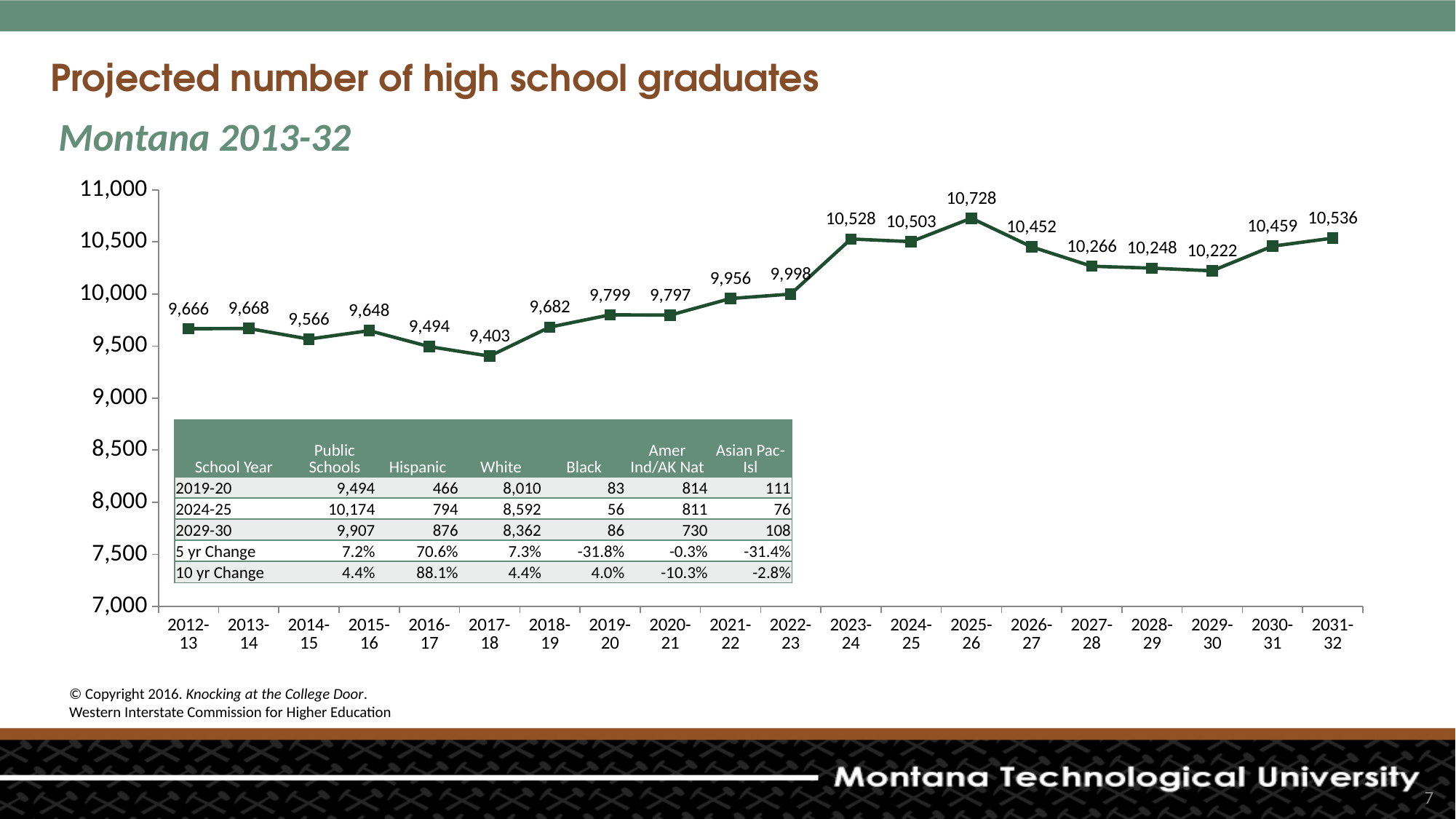

# Projected number of high school graduates
Montana 2013-32

### Chart

| Category | Grand Total |
|---|---|
| 2012-13 | 9666.232596191401 |
| 2013-14 | 9668.261637102532 |
| 2014-15 | 9566.442754247933 |
| 2015-16 | 9647.501242075401 |
| 2016-17 | 9494.018276817487 |
| 2017-18 | 9402.857823154454 |
| 2018-19 | 9681.670503216557 |
| 2019-20 | 9799.299184544423 |
| 2020-21 | 9796.968319221858 |
| 2021-22 | 9955.83491200313 |
| 2022-23 | 9998.493073568474 |
| 2023-24 | 10527.776600759433 |
| 2024-25 | 10502.651453330205 |
| 2025-26 | 10727.62428855724 |
| 2026-27 | 10452.331318792889 |
| 2027-28 | 10266.144330207551 |
| 2028-29 | 10247.670853405278 |
| 2029-30 | 10222.268004475101 |
| 2030-31 | 10459.002152973899 |
| 2031-32 | 10536.23291851687 |
| School Year | Public Schools | Hispanic | White | Black | Amer Ind/AK Nat | Asian Pac-Isl |
| --- | --- | --- | --- | --- | --- | --- |
| 2019-20 | 9,494 | 466 | 8,010 | 83 | 814 | 111 |
| 2024-25 | 10,174 | 794 | 8,592 | 56 | 811 | 76 |
| 2029-30 | 9,907 | 876 | 8,362 | 86 | 730 | 108 |
| 5 yr Change | 7.2% | 70.6% | 7.3% | -31.8% | -0.3% | -31.4% |
| 10 yr Change | 4.4% | 88.1% | 4.4% | 4.0% | -10.3% | -2.8% |
© Copyright 2016. Knocking at the College Door.
Western Interstate Commission for Higher Education
7